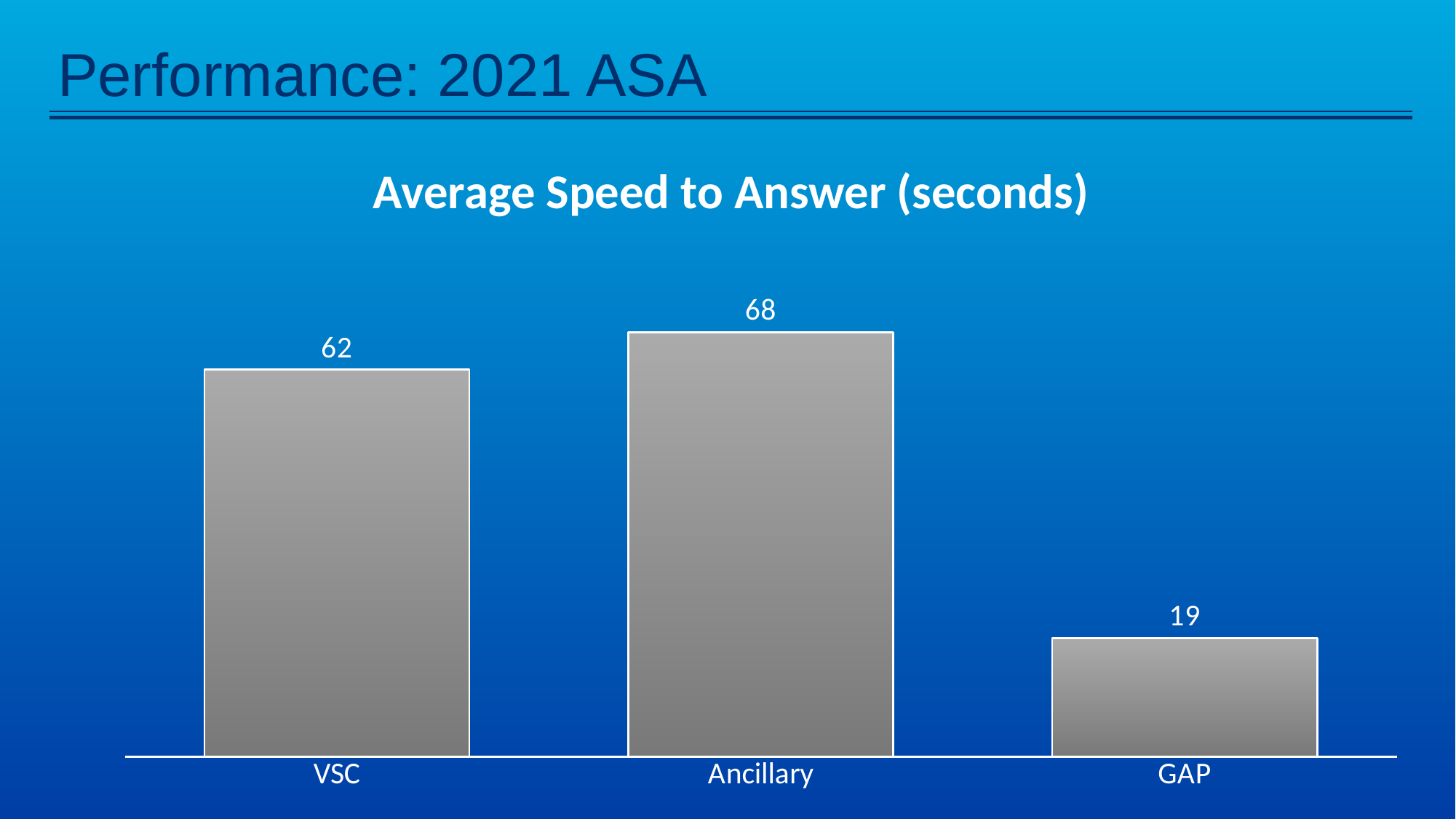

Performance: 2021 ASA
Average Speed to Answer (seconds)

### Chart

| Category | Series 1 |
|---|---|
| VSC | 62.0 |
| Ancillary | 68.0 |
| GAP | 19.0 |